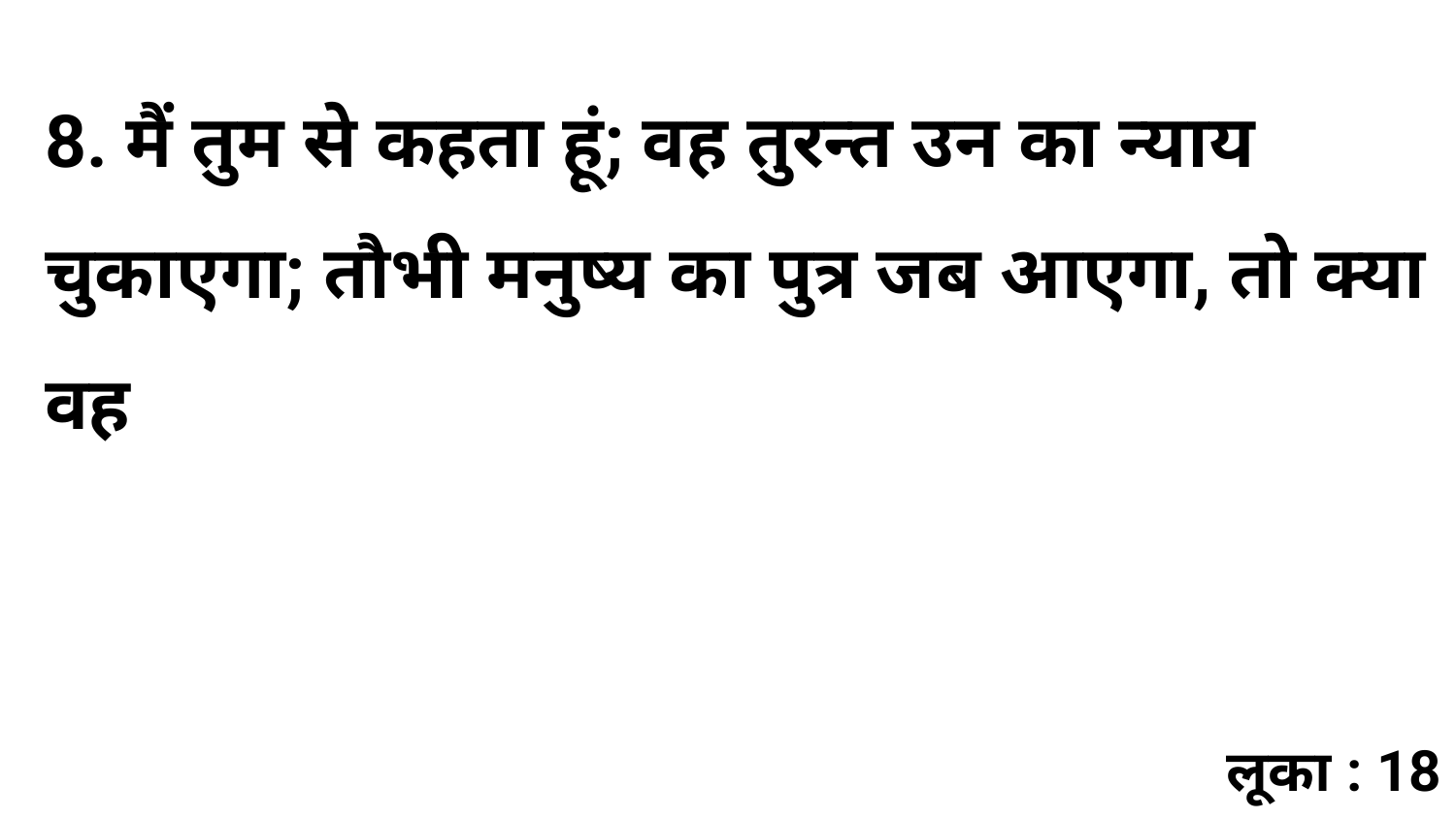

8. मैं तुम से कहता हूं; वह तुरन्त उन का न्याय चुकाएगा; तौभी मनुष्य का पुत्र जब आएगा, तो क्या वह
लूका : 18